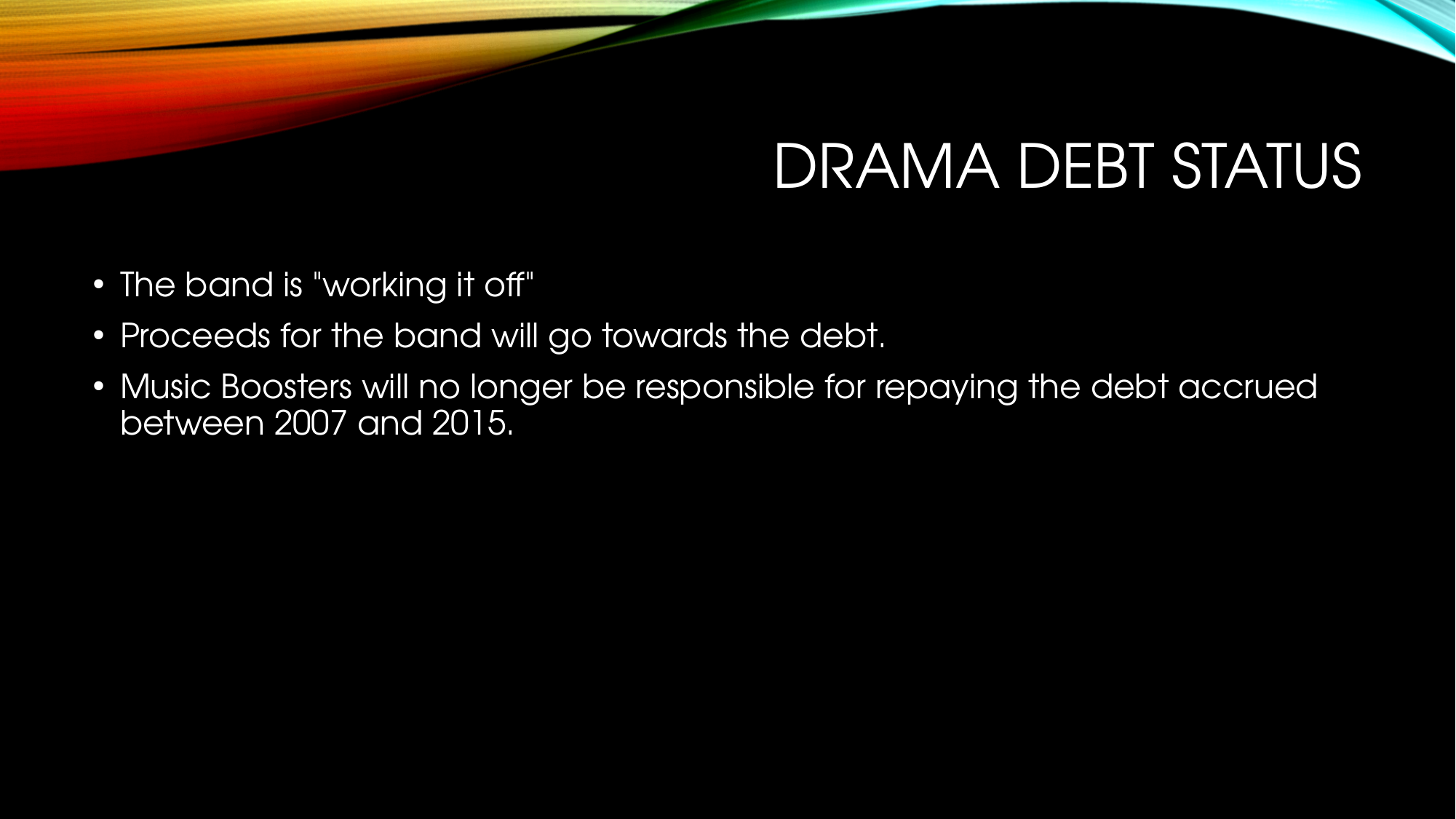

# Drama debt status
The band is "working it off"
Proceeds for the band will go towards the debt.
Music Boosters will no longer be responsible for repaying the debt accrued between 2007 and 2015.